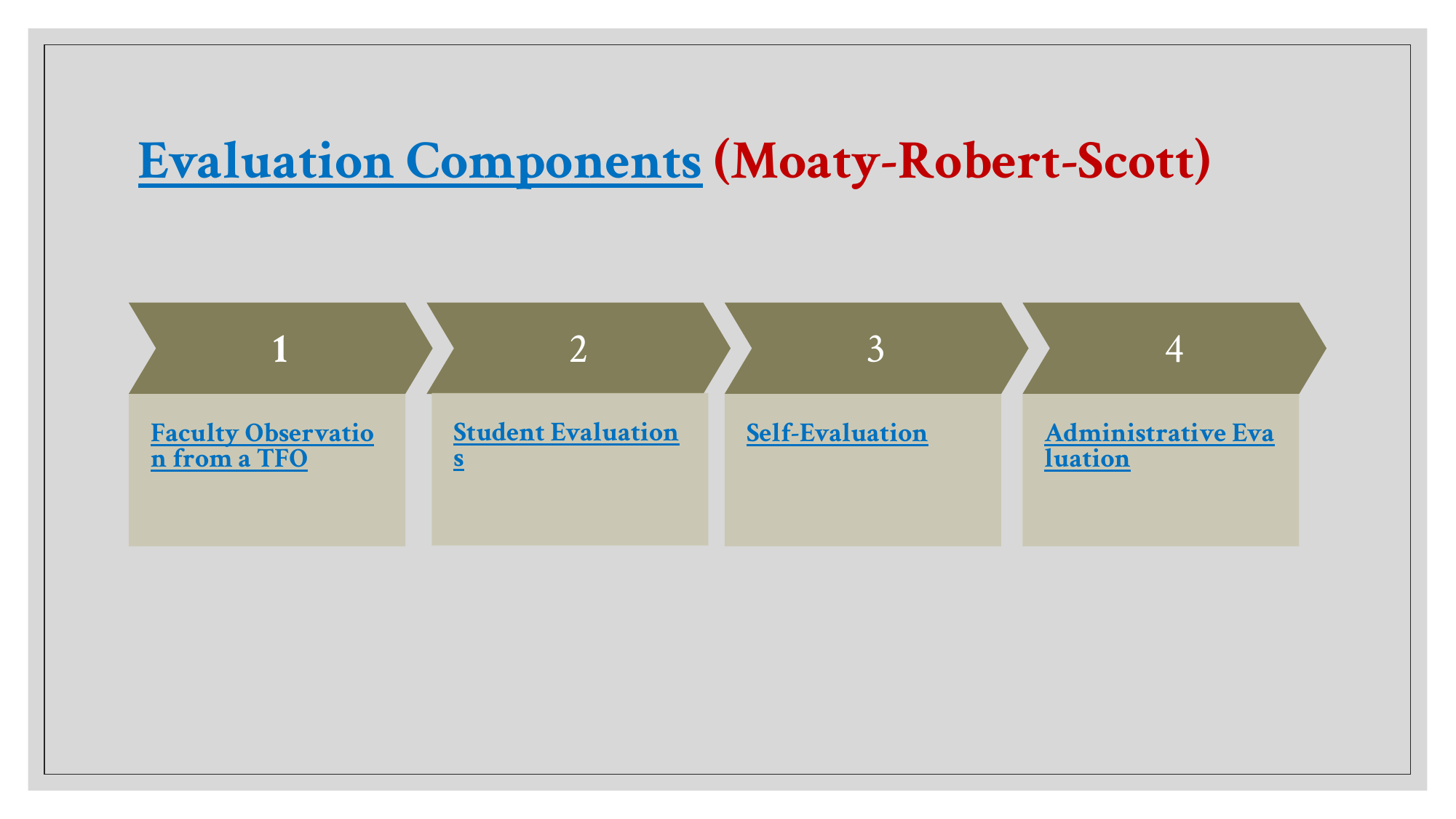

# Evaluation Components (Moaty-Robert-Scott)
1
Faculty Observation from a TFO
2
Student Evaluations
3
Self-Evaluation
4
Administrative Evaluation